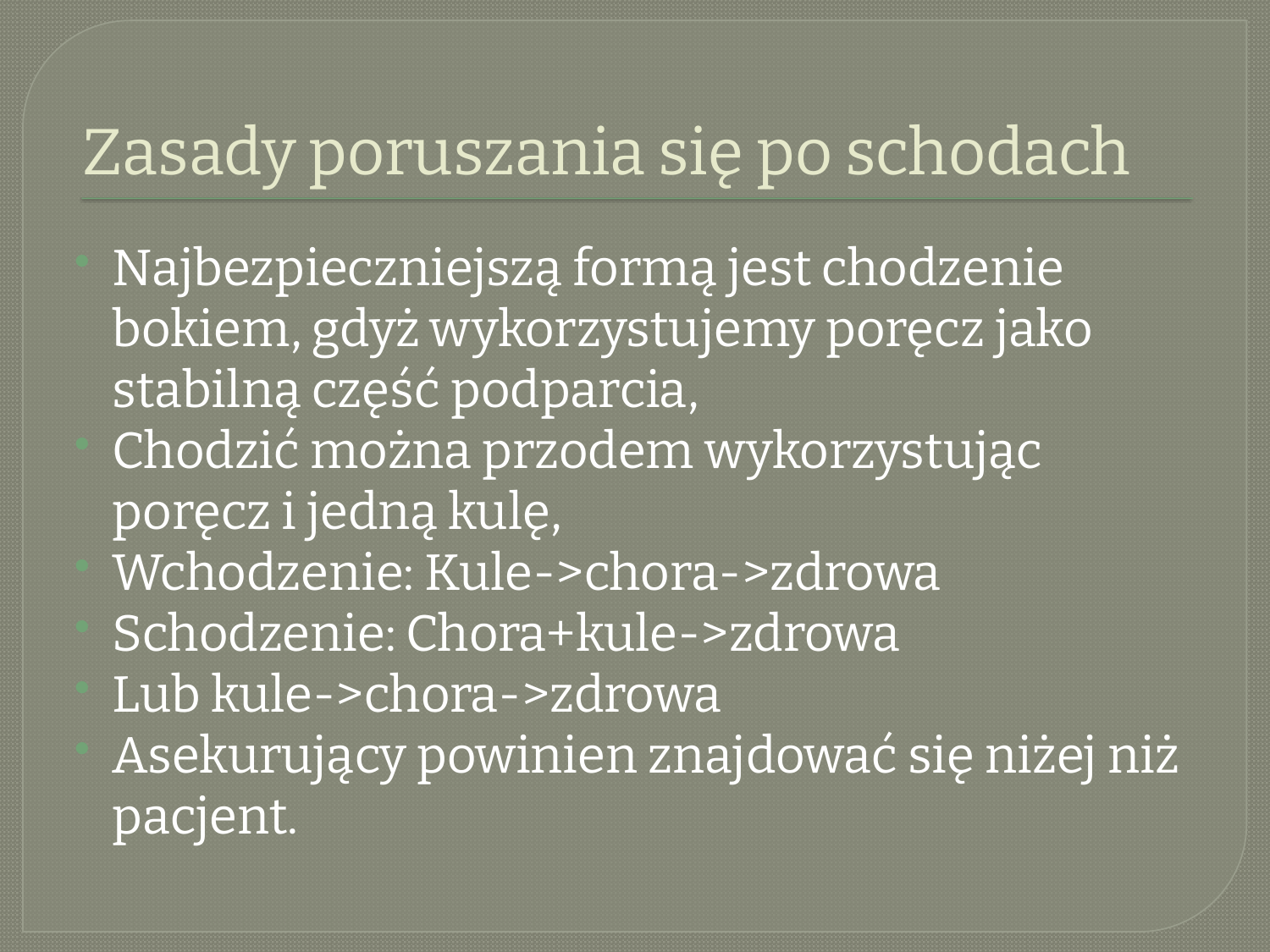

# Zasady poruszania się po schodach
Najbezpieczniejszą formą jest chodzenie bokiem, gdyż wykorzystujemy poręcz jako stabilną część podparcia,
Chodzić można przodem wykorzystując poręcz i jedną kulę,
Wchodzenie: Kule->chora->zdrowa
Schodzenie: Chora+kule->zdrowa
Lub kule->chora->zdrowa
Asekurujący powinien znajdować się niżej niż pacjent.